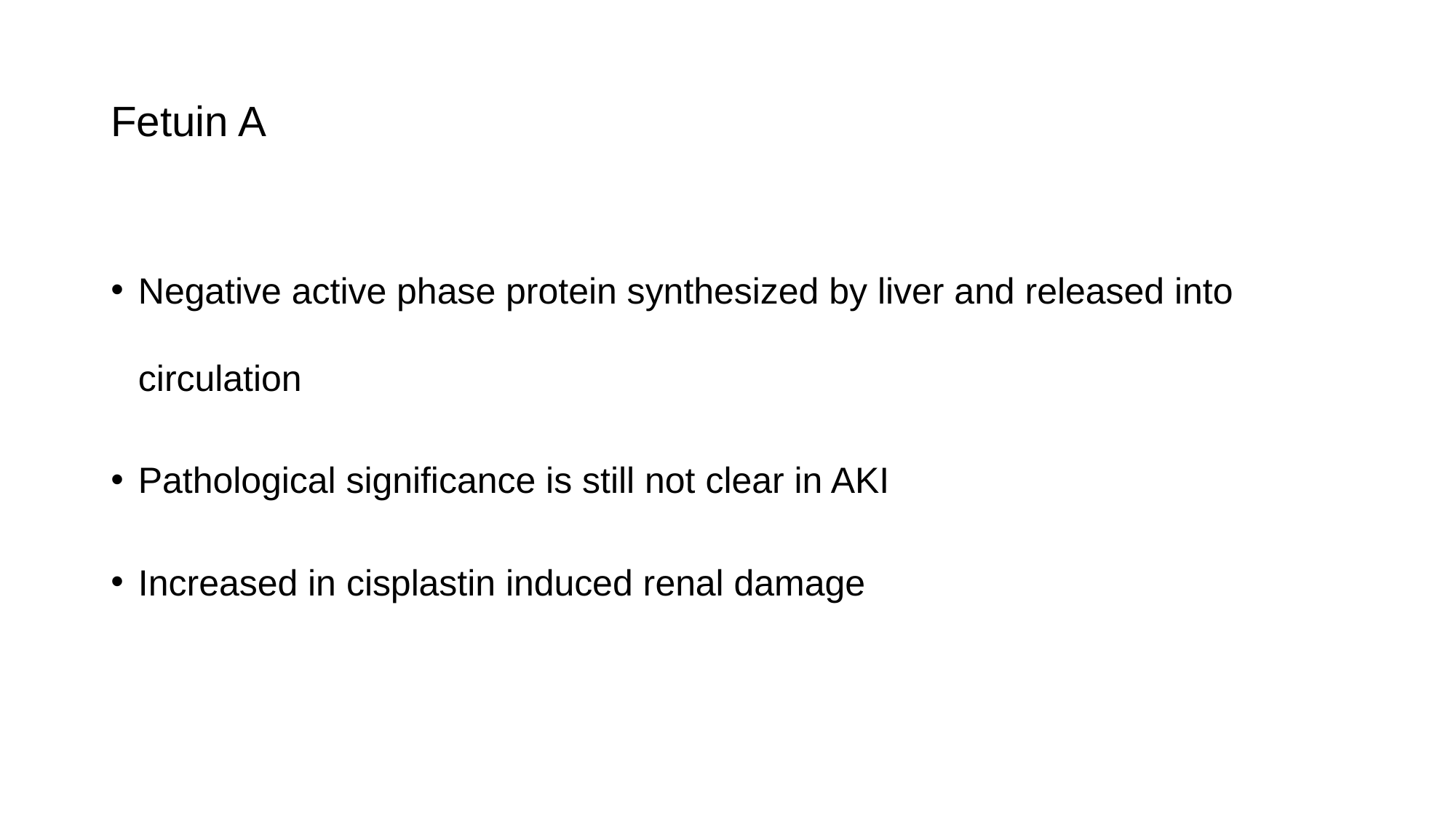

# Fetuin A
Negative active phase protein synthesized by liver and released into circulation
Pathological significance is still not clear in AKI
Increased in cisplastin induced renal damage